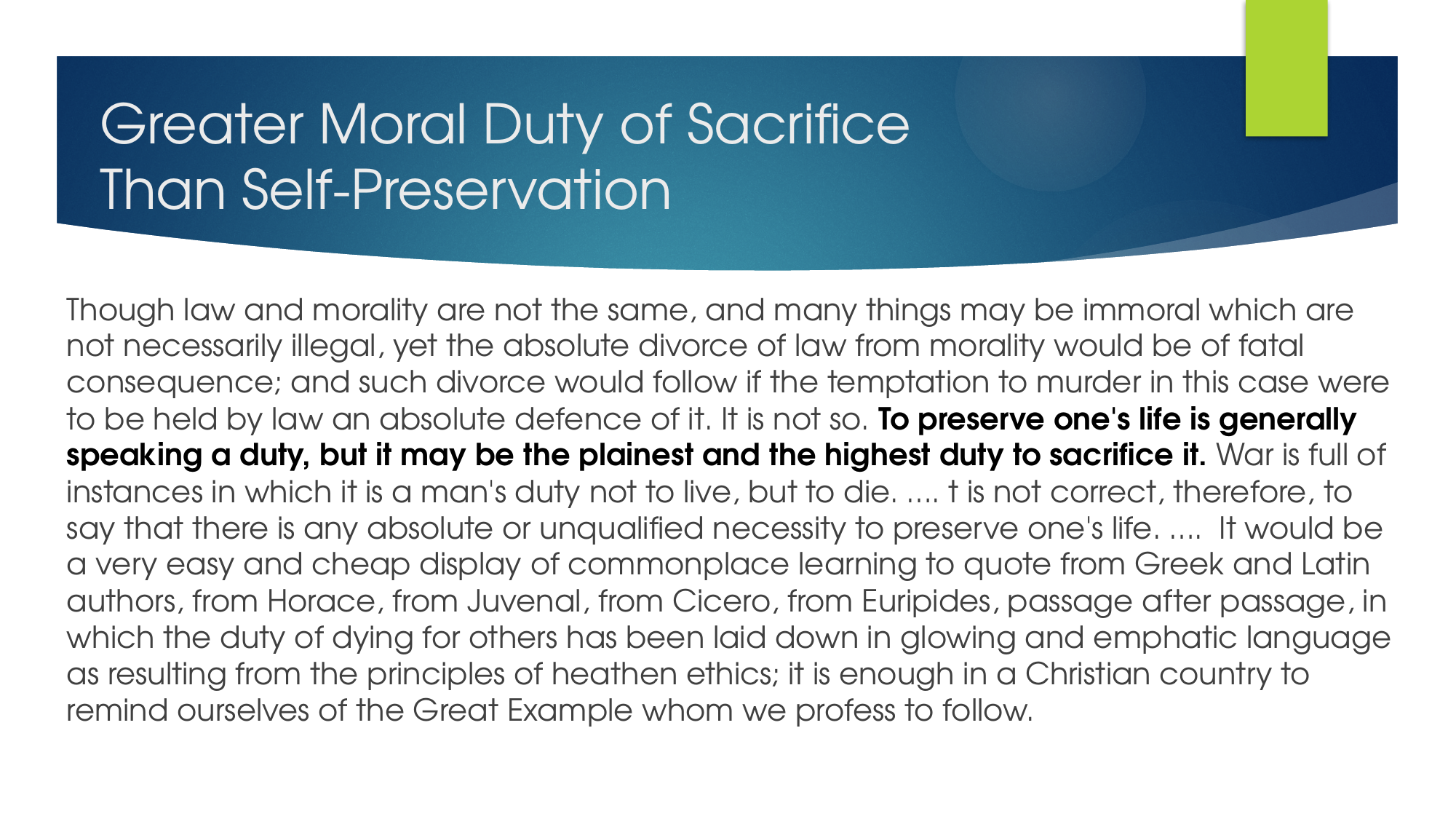

# Greater Moral Duty of Sacrifice Than Self-Preservation
Though law and morality are not the same, and many things may be immoral which are not necessarily illegal, yet the absolute divorce of law from morality would be of fatal consequence; and such divorce would follow if the temptation to murder in this case were to be held by law an absolute defence of it. It is not so. To preserve one's life is generally speaking a duty, but it may be the plainest and the highest duty to sacrifice it. War is full of instances in which it is a man's duty not to live, but to die. …. t is not correct, therefore, to say that there is any absolute or unqualified necessity to preserve one's life. ….  It would be a very easy and cheap display of commonplace learning to quote from Greek and Latin authors, from Horace, from Juvenal, from Cicero, from Euripides, passage after passage, in which the duty of dying for others has been laid down in glowing and emphatic language as resulting from the principles of heathen ethics; it is enough in a Christian country to remind ourselves of the Great Example whom we profess to follow.